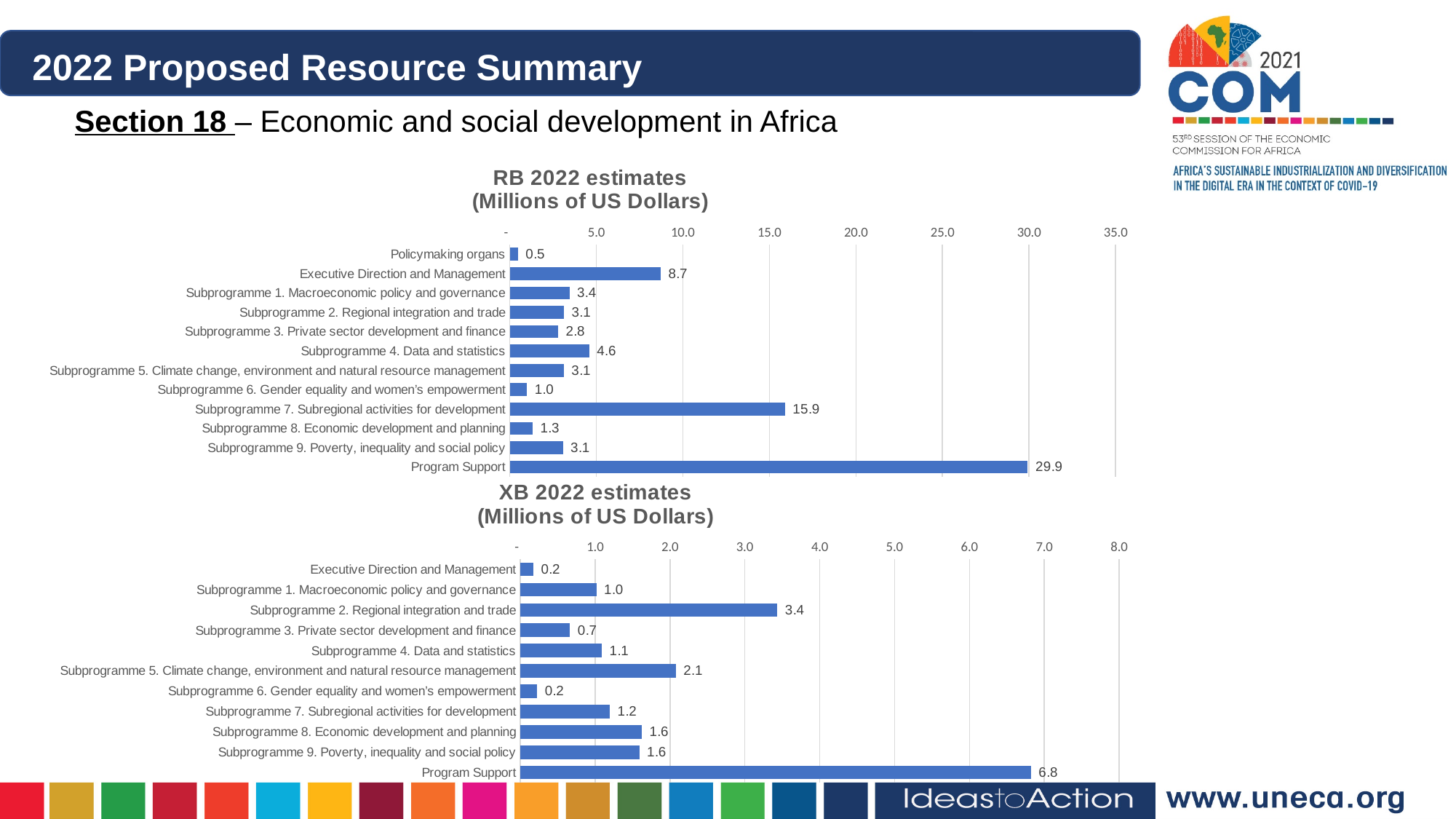

2022 Proposed Resource Summary
Section 18 – Economic and social development in Africa

### Chart: RB 2022 estimates
(Millions of US Dollars)

| Category |  2022 estimates  |
|---|---|
| Policymaking organs | 0.4732 |
| Executive Direction and Management | 8.7206 |
| Subprogramme 1. Macroeconomic policy and governance | 3.4495 |
| Subprogramme 2. Regional integration and trade | 3.128 |
| Subprogramme 3. Private sector development and finance | 2.7834 |
| Subprogramme 4. Data and statistics | 4.5997 |
| Subprogramme 5. Climate change, environment and natural resource management | 3.1234 |
| Subprogramme 6. Gender equality and women’s empowerment | 0.9905 |
| Subprogramme 7. Subregional activities for development | 15.9045 |
| Subprogramme 8. Economic development and planning | 1.3187 |
| Subprogramme 9. Poverty, inequality and social policy | 3.0725 |
| Program Support | 29.9295 |

### Chart: XB 2022 estimates
(Millions of US Dollars)

| Category |  2022 estimates  |
|---|---|
| Executive Direction and Management | 0.17443456000000002 |
| Subprogramme 1. Macroeconomic policy and governance | 1.0171846 |
| Subprogramme 2. Regional integration and trade | 3.4335999999999998 |
| Subprogramme 3. Private sector development and finance | 0.66316 |
| Subprogramme 4. Data and statistics | 1.0893009999999999 |
| Subprogramme 5. Climate change, environment and natural resource management | 2.077605 |
| Subprogramme 6. Gender equality and women’s empowerment | 0.224709 |
| Subprogramme 7. Subregional activities for development | 1.1976 |
| Subprogramme 8. Economic development and planning | 1.623 |
| Subprogramme 9. Poverty, inequality and social policy | 1.590508 |
| Program Support | 6.8228 |